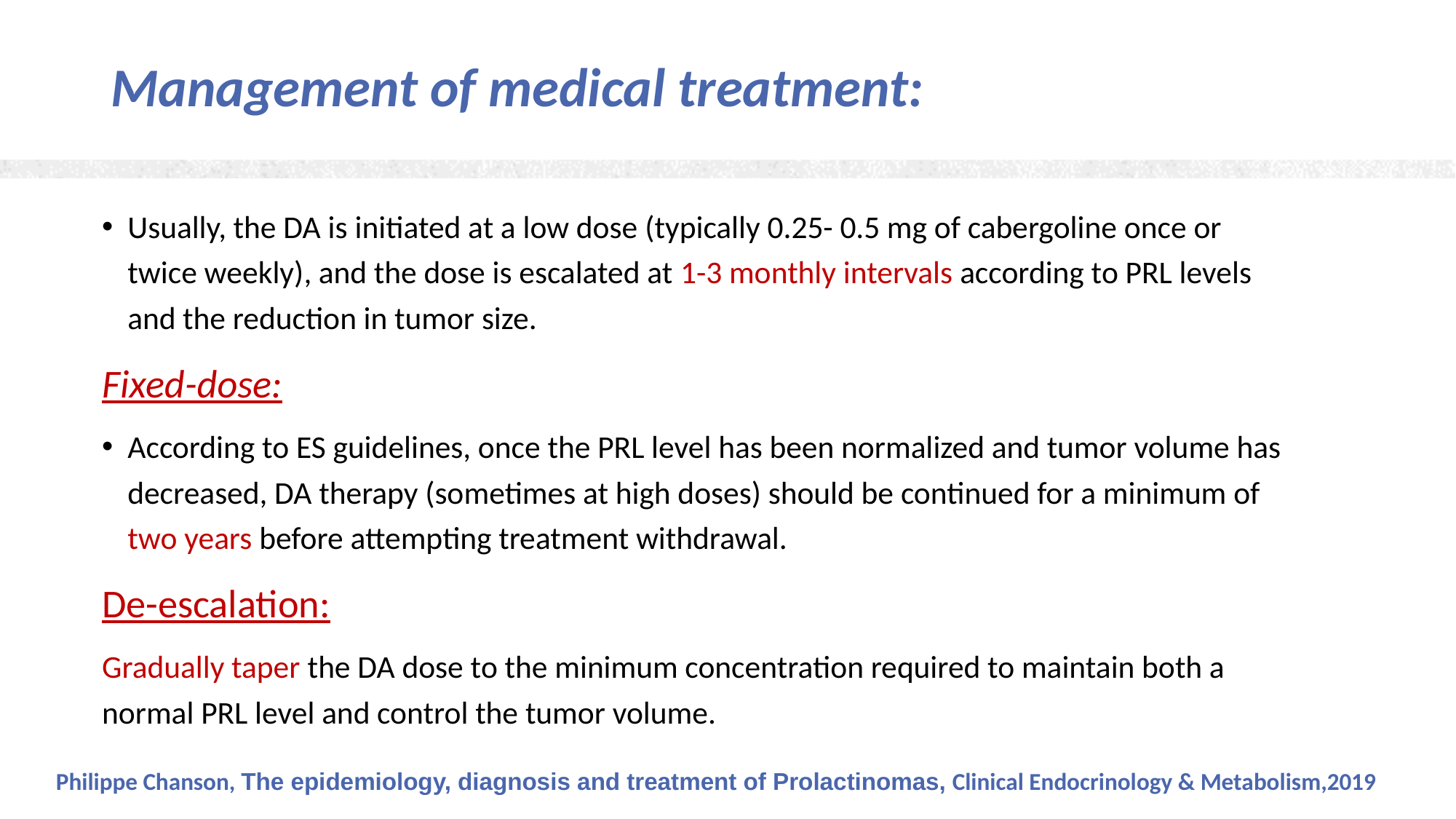

# Management of medical treatment:
Usually, the DA is initiated at a low dose (typically 0.25- 0.5 mg of cabergoline once or twice weekly), and the dose is escalated at 1-3 monthly intervals according to PRL levels and the reduction in tumor size.
Fixed-dose:
According to ES guidelines, once the PRL level has been normalized and tumor volume has decreased, DA therapy (sometimes at high doses) should be continued for a minimum of two years before attempting treatment withdrawal.
De-escalation:
Gradually taper the DA dose to the minimum concentration required to maintain both a normal PRL level and control the tumor volume.
35
Philippe Chanson, The epidemiology, diagnosis and treatment of Prolactinomas, Clinical Endocrinology & Metabolism,2019